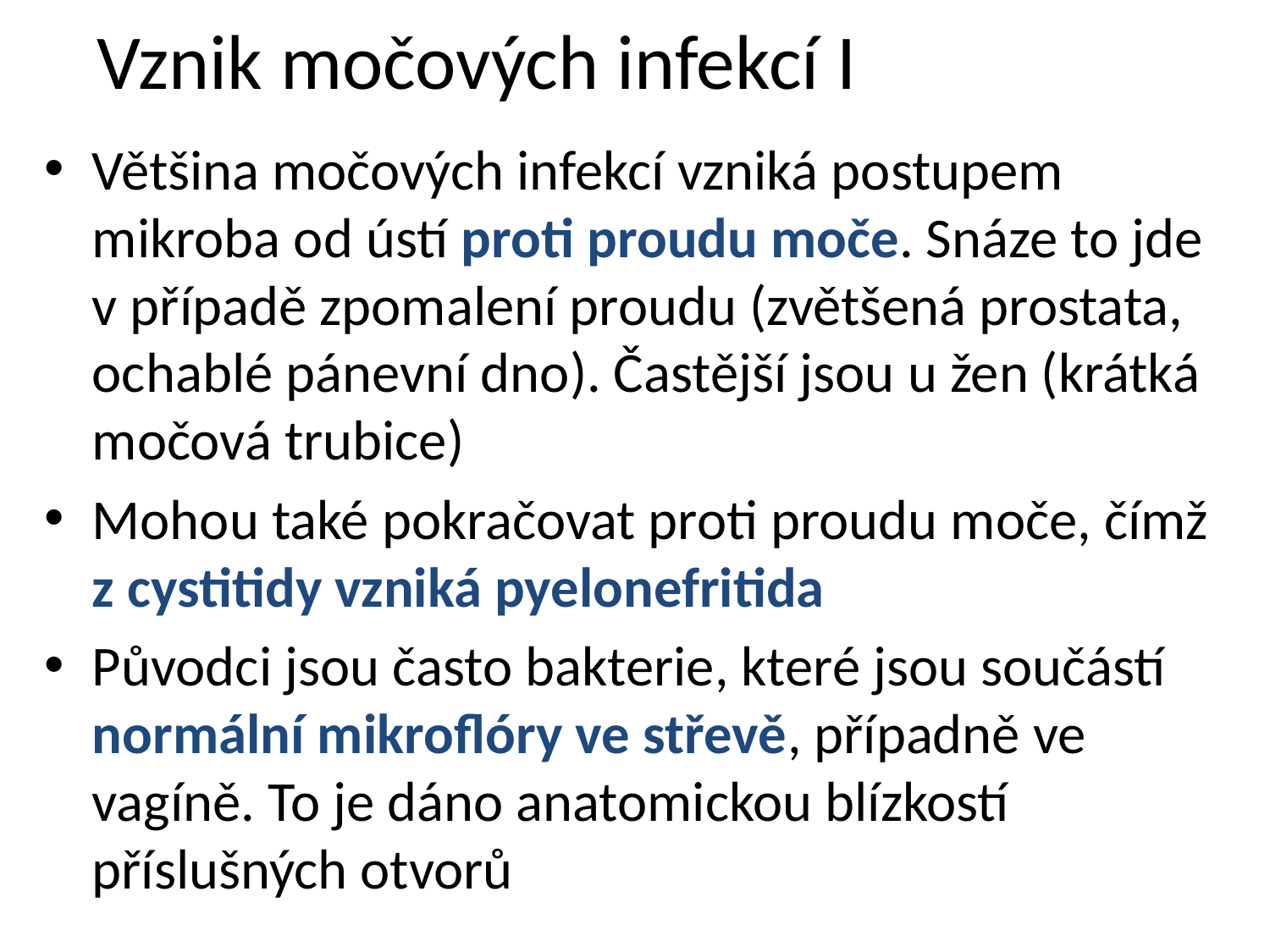

# Vznik močových infekcí I
Většina močových infekcí vzniká postupem mikroba od ústí proti proudu moče. Snáze to jde v případě zpomalení proudu (zvětšená prostata, ochablé pánevní dno). Častější jsou u žen (krátká močová trubice)
Mohou také pokračovat proti proudu moče, čímž z cystitidy vzniká pyelonefritida
Původci jsou často bakterie, které jsou součástí normální mikroflóry ve střevě, případně ve vagíně. To je dáno anatomickou blízkostí příslušných otvorů